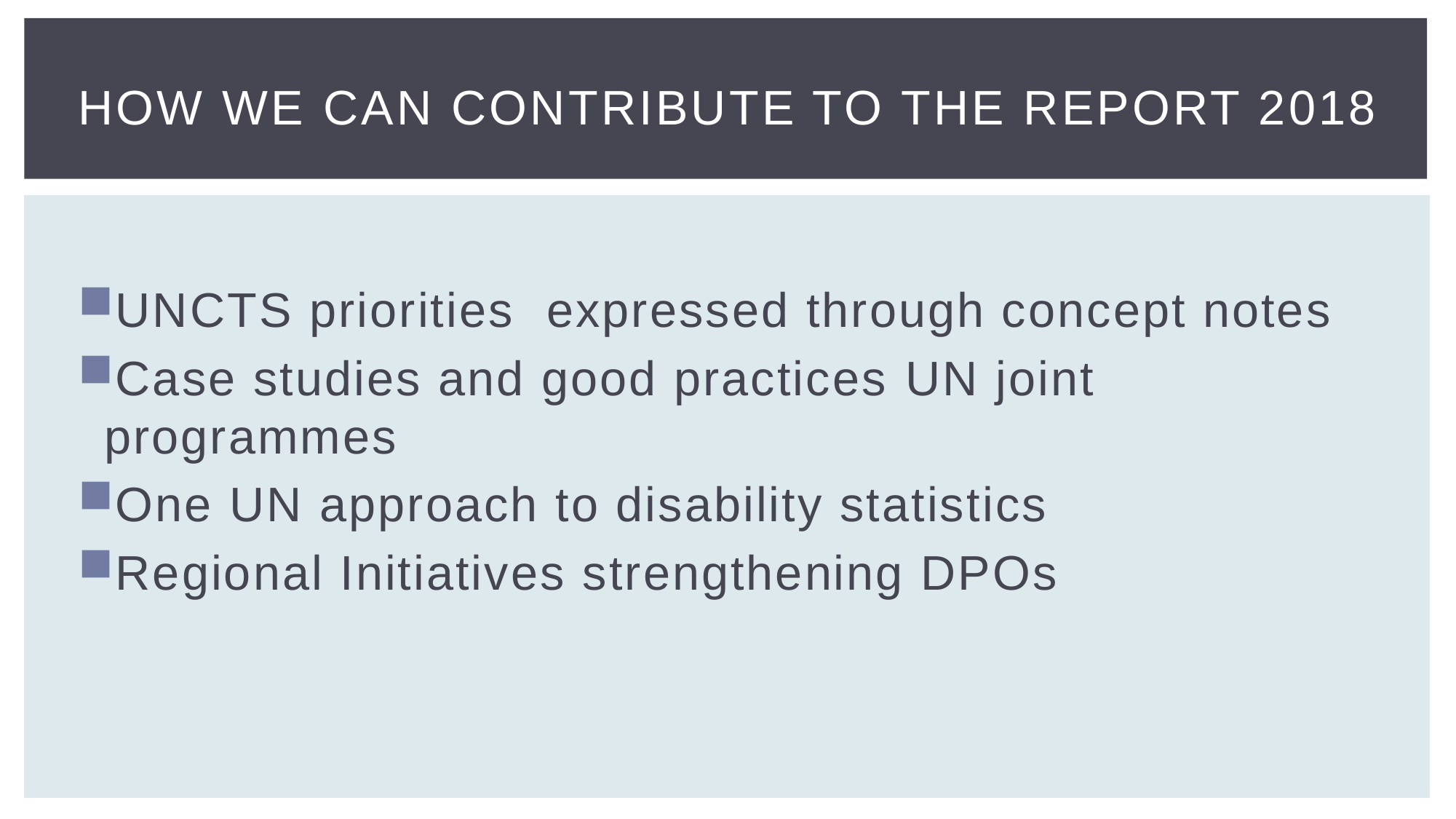

# How we can Contribute to the REPORT 2018

UNCTS priorities  expressed through concept notes
Case studies and good practices UN joint programmes
One UN approach to disability statistics
Regional Initiatives strengthening DPOs